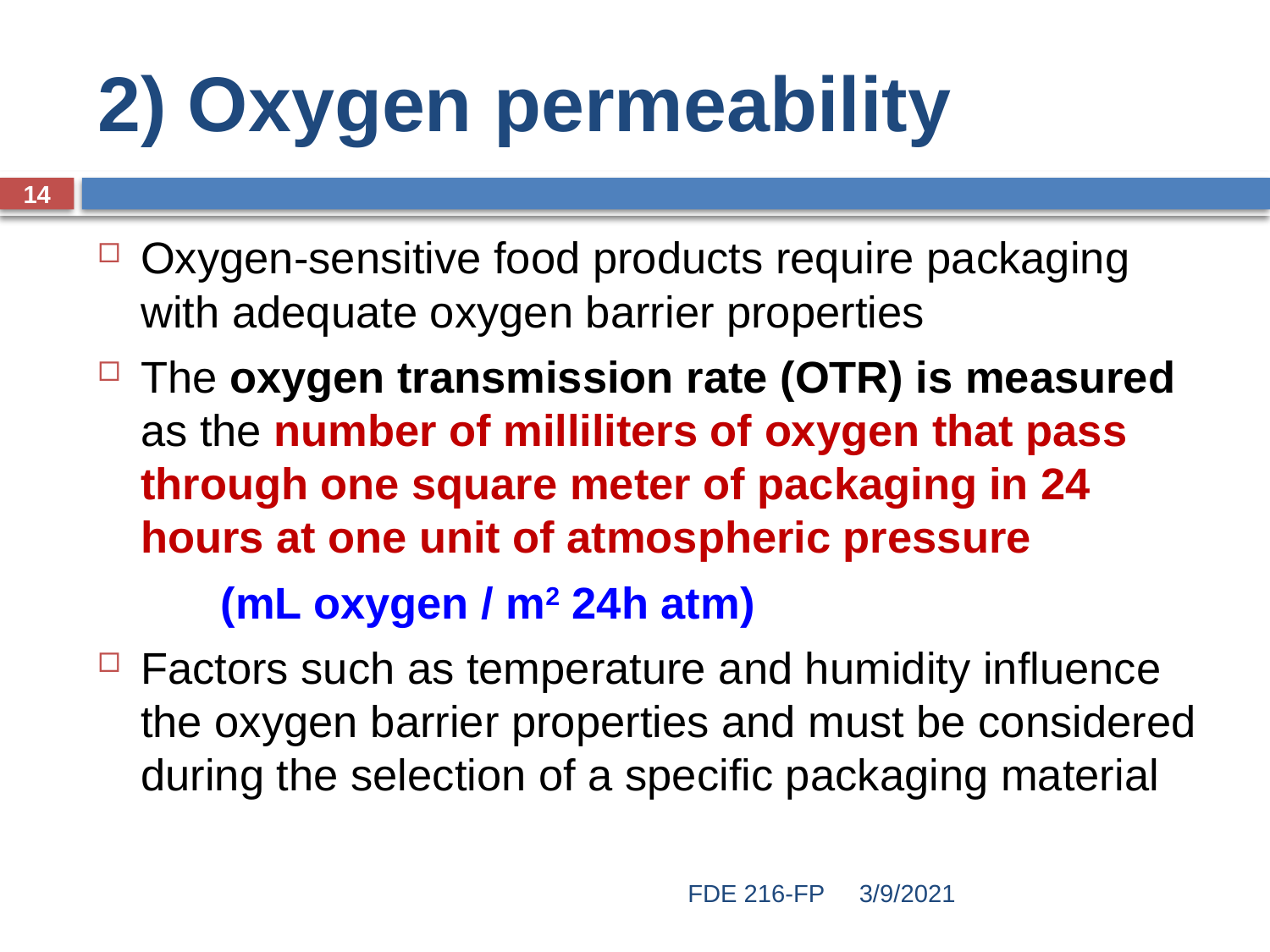

# 2) Oxygen permeability
14
Oxygen-sensitive food products require packaging with adequate oxygen barrier properties
The oxygen transmission rate (OTR) is measured as the number of milliliters of oxygen that pass through one square meter of packaging in 24 hours at one unit of atmospheric pressure
		(mL oxygen / m2 24h atm)
Factors such as temperature and humidity influence the oxygen barrier properties and must be considered during the selection of a specific packaging material
FDE 216-FP
3/9/2021